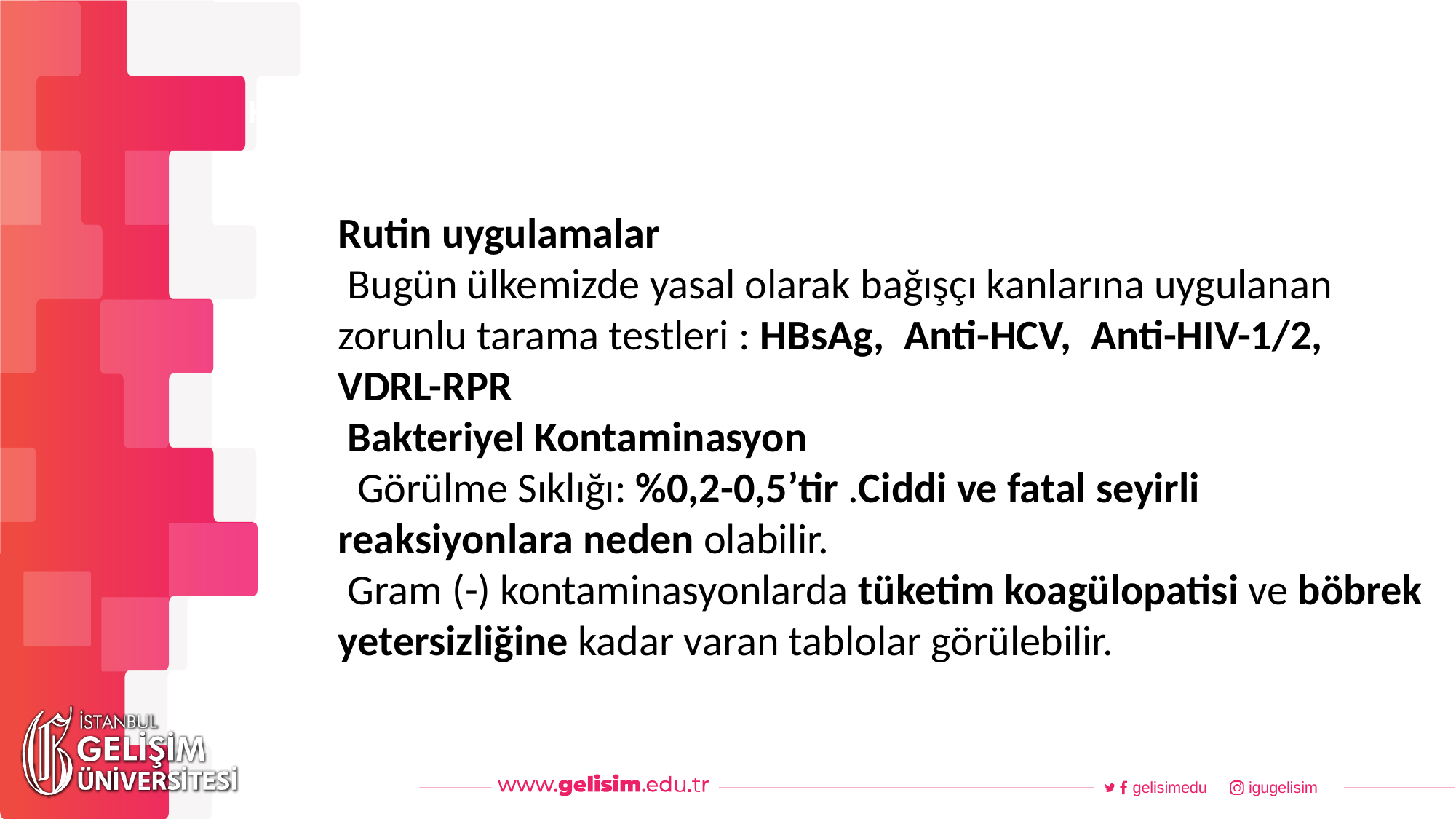

#
Haftalık Akış
Rutin uygulamalar
 Bugün ülkemizde yasal olarak bağışçı kanlarına uygulanan zorunlu tarama testleri : HBsAg,  Anti-HCV,  Anti-HIV-1/2,  VDRL-RPR
 Bakteriyel Kontaminasyon
  Görülme Sıklığı: %0,2-0,5’tir .Ciddi ve fatal seyirli reaksiyonlara neden olabilir.
 Gram (-) kontaminasyonlarda tüketim koagülopatisi ve böbrek yetersizliğine kadar varan tablolar görülebilir.

gelisimedu
igugelisim